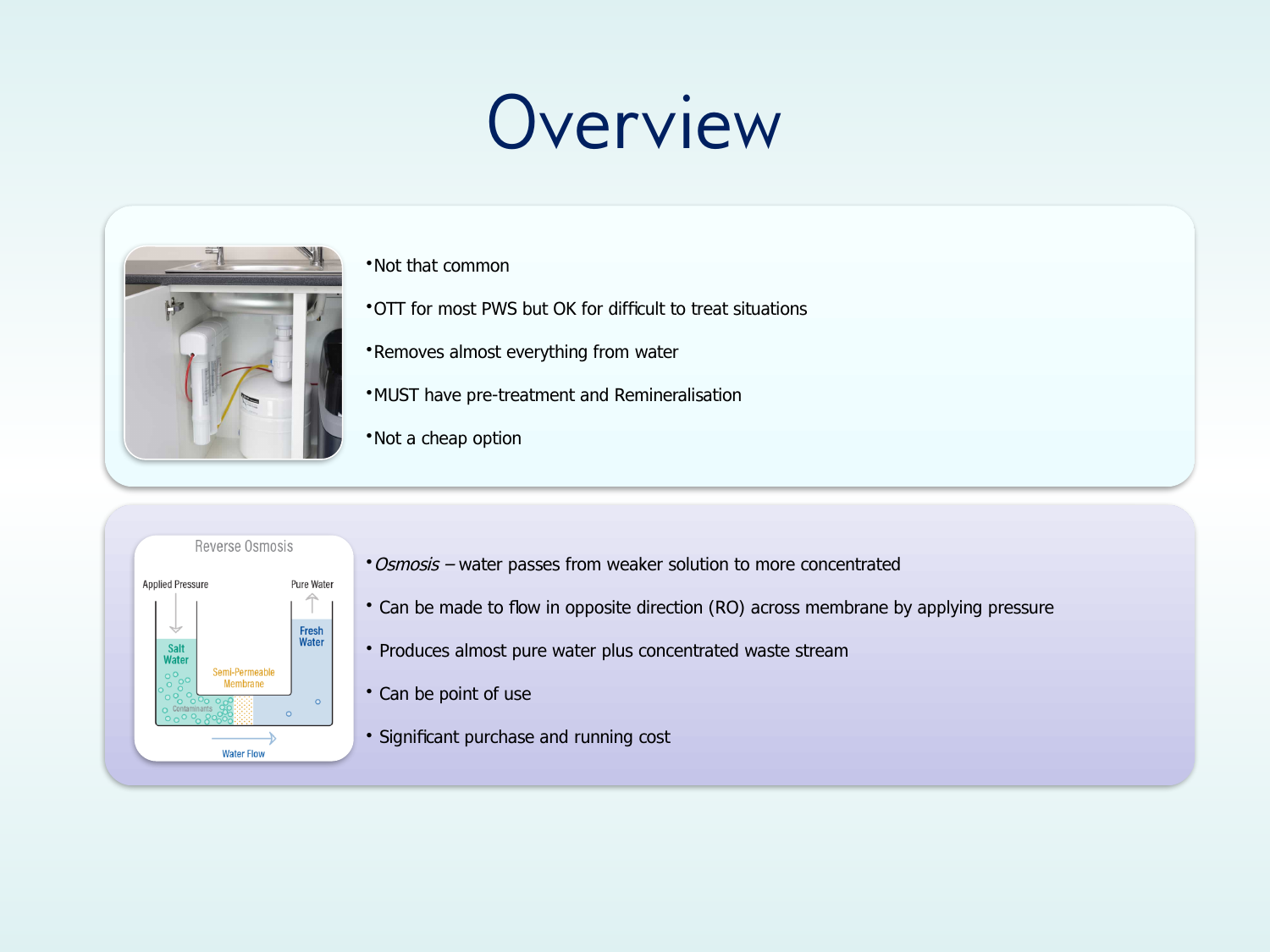

# Overview

Not that common

OTT for most PWS but OK for difficult to treat situations

Removes almost everything from water

MUST have pre-treatment and Remineralisation

Not a cheap option

Osmosis – water passes from weaker solution to more concentrated

 Can be made to flow in opposite direction (RO) across membrane by applying pressure

 Produces almost pure water plus concentrated waste stream

 Can be point of use

 Significant purchase and running cost